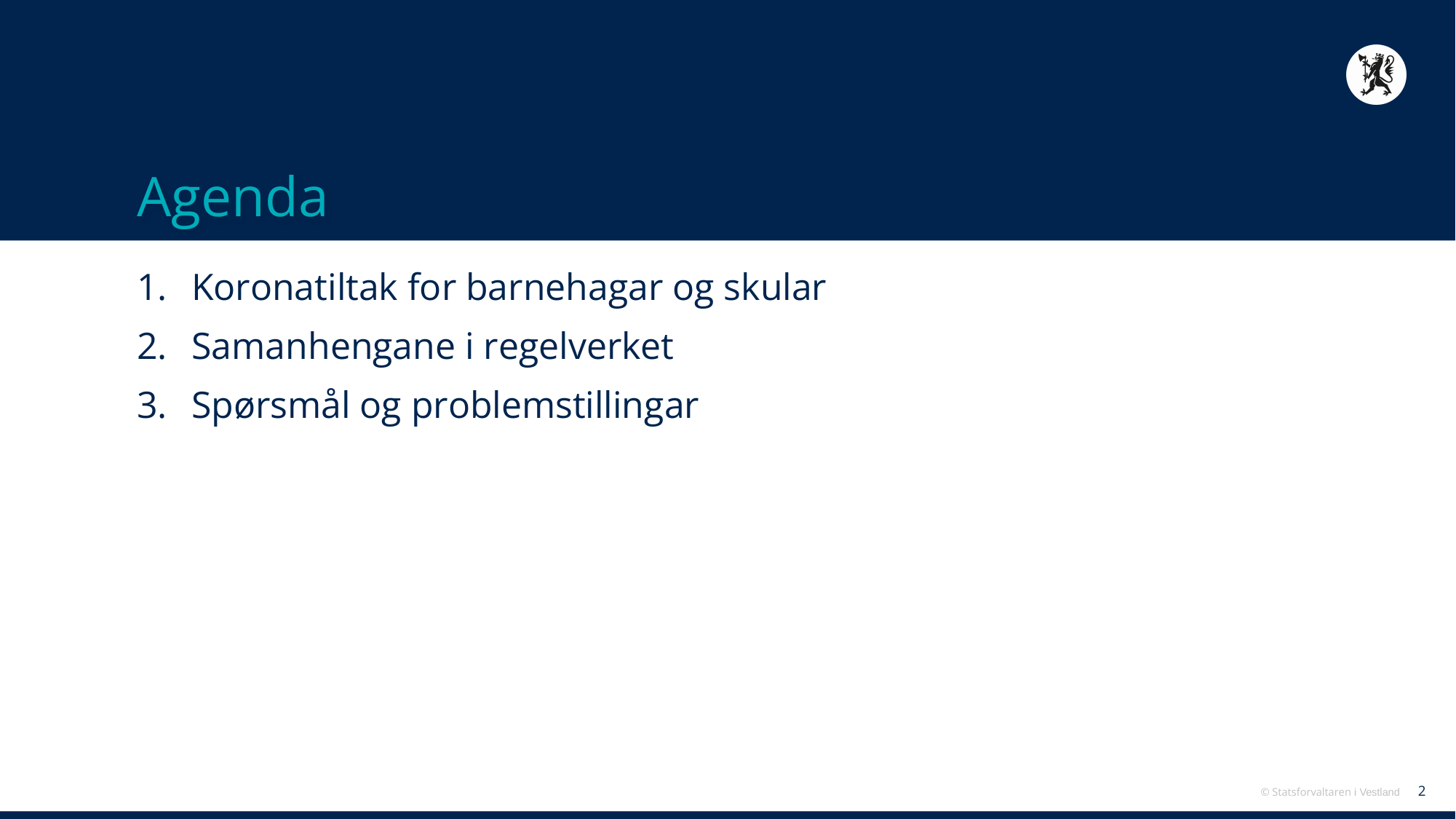

# Agenda
Koronatiltak for barnehagar og skular
Samanhengane i regelverket
Spørsmål og problemstillingar